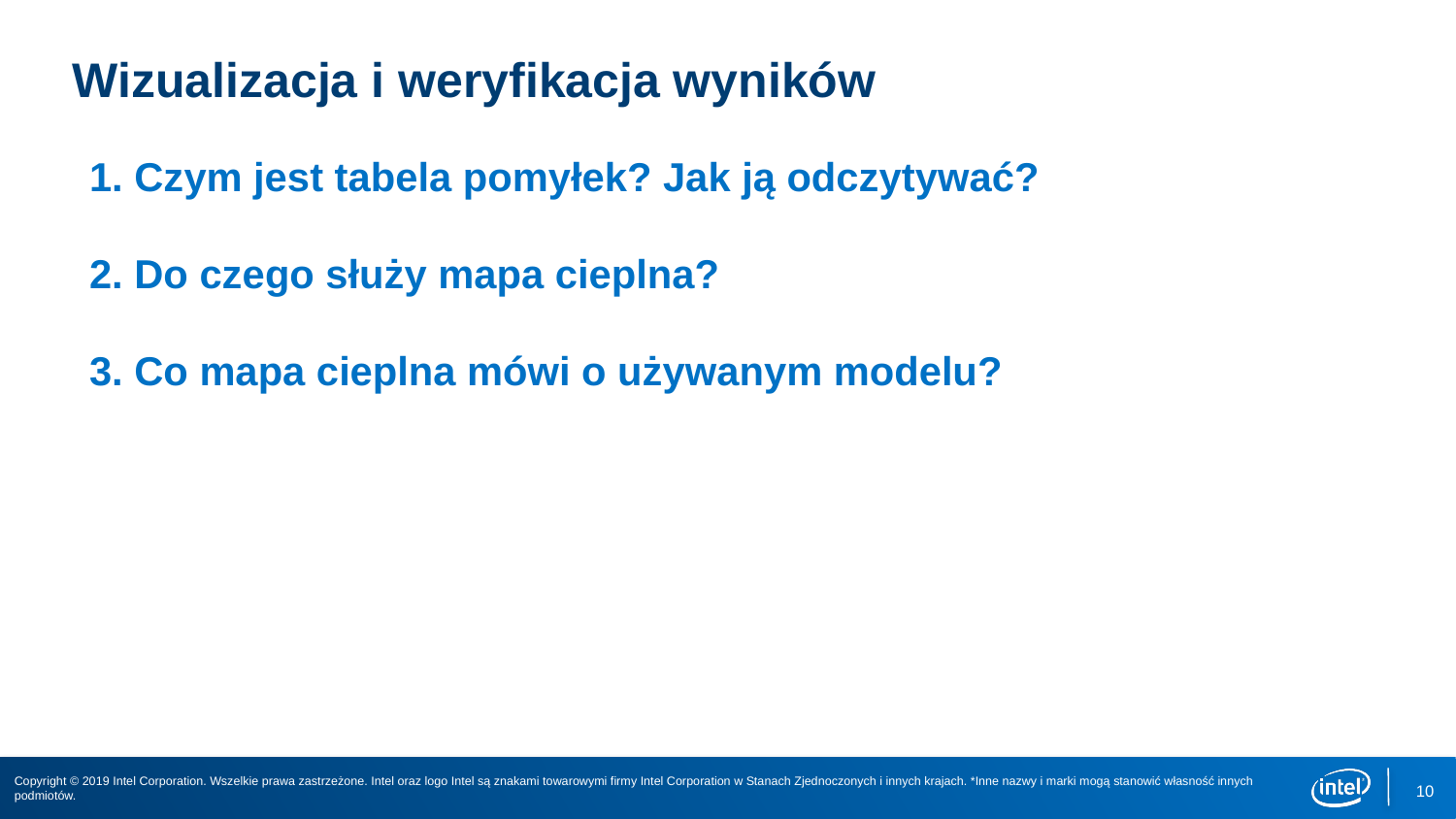

# Wizualizacja i weryfikacja wyników
1. Czym jest tabela pomyłek? Jak ją odczytywać?

2. Do czego służy mapa cieplna?

3. Co mapa cieplna mówi o używanym modelu?
10
Copyright © 2019 Intel Corporation. Wszelkie prawa zastrzeżone. Intel oraz logo Intel są znakami towarowymi firmy Intel Corporation w Stanach Zjednoczonych i innych krajach. *Inne nazwy i marki mogą stanowić własność innych podmiotów.